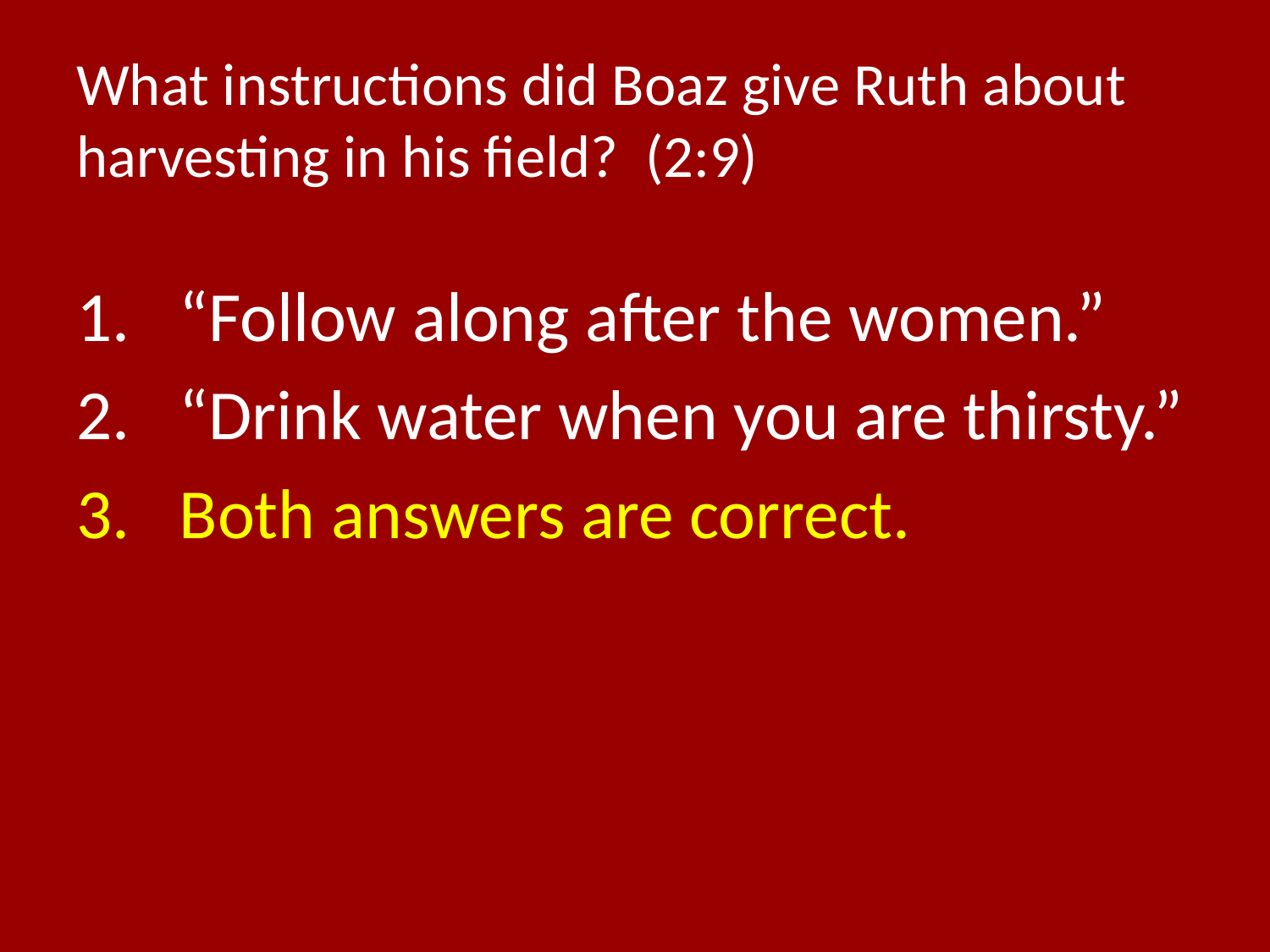

# What instructions did Boaz give Ruth about harvesting in his field?  (2:9)
“Follow along after the women.”
“Drink water when you are thirsty.”
Both answers are correct.